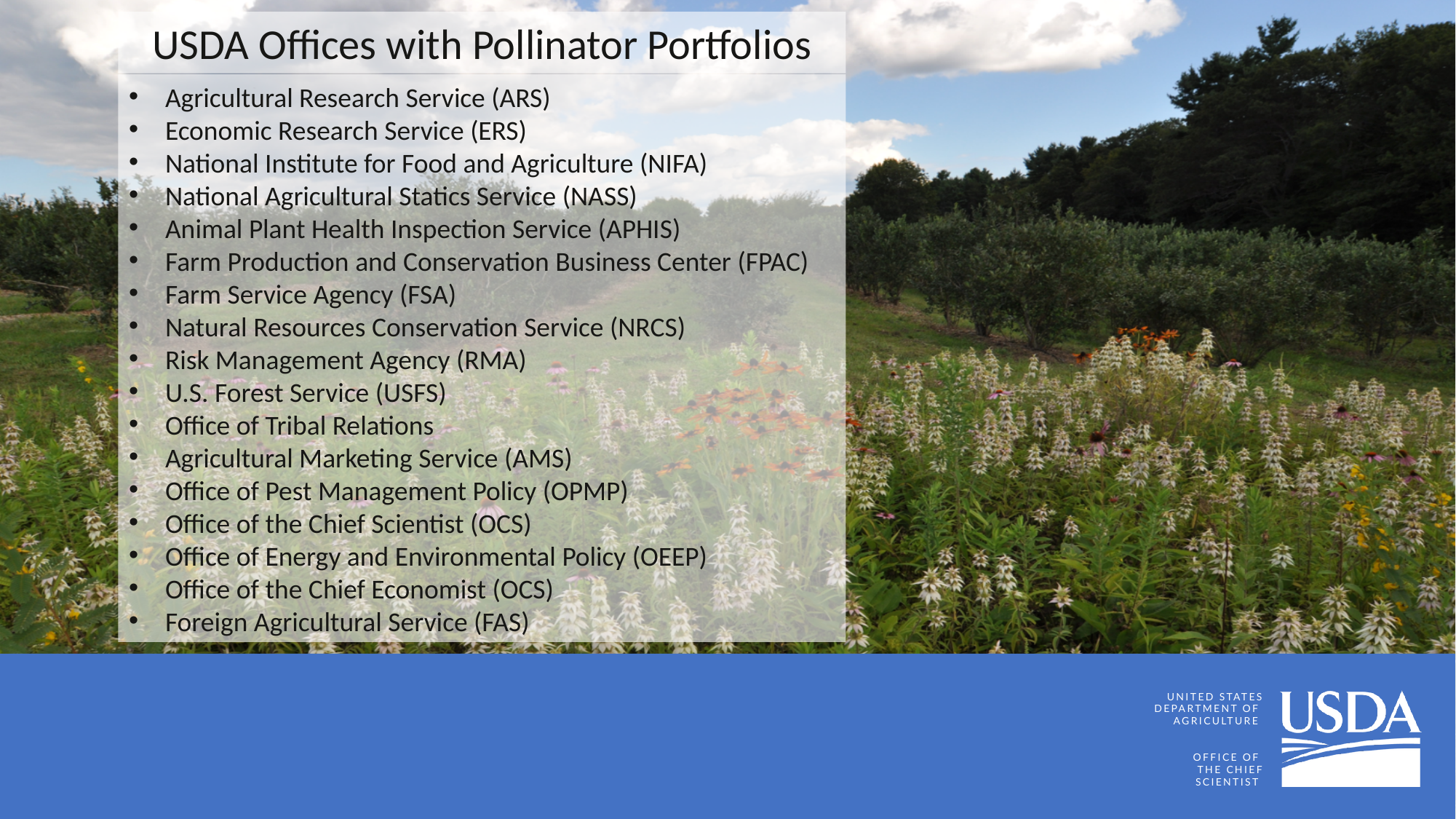

USDA Offices with Pollinator Portfolios

Agricultural Research Service (ARS)
Economic Research Service (ERS)
National Institute for Food and Agriculture (NIFA)
National Agricultural Statics Service (NASS)
Animal Plant Health Inspection Service (APHIS)
Farm Production and Conservation Business Center (FPAC)
Farm Service Agency (FSA)
Natural Resources Conservation Service (NRCS)
Risk Management Agency (RMA)
U.S. Forest Service (USFS)
Office of Tribal Relations
Agricultural Marketing Service (AMS)
Office of Pest Management Policy (OPMP)
Office of the Chief Scientist (OCS)
Office of Energy and Environmental Policy (OEEP)
Office of the Chief Economist (OCS)
Foreign Agricultural Service (FAS)